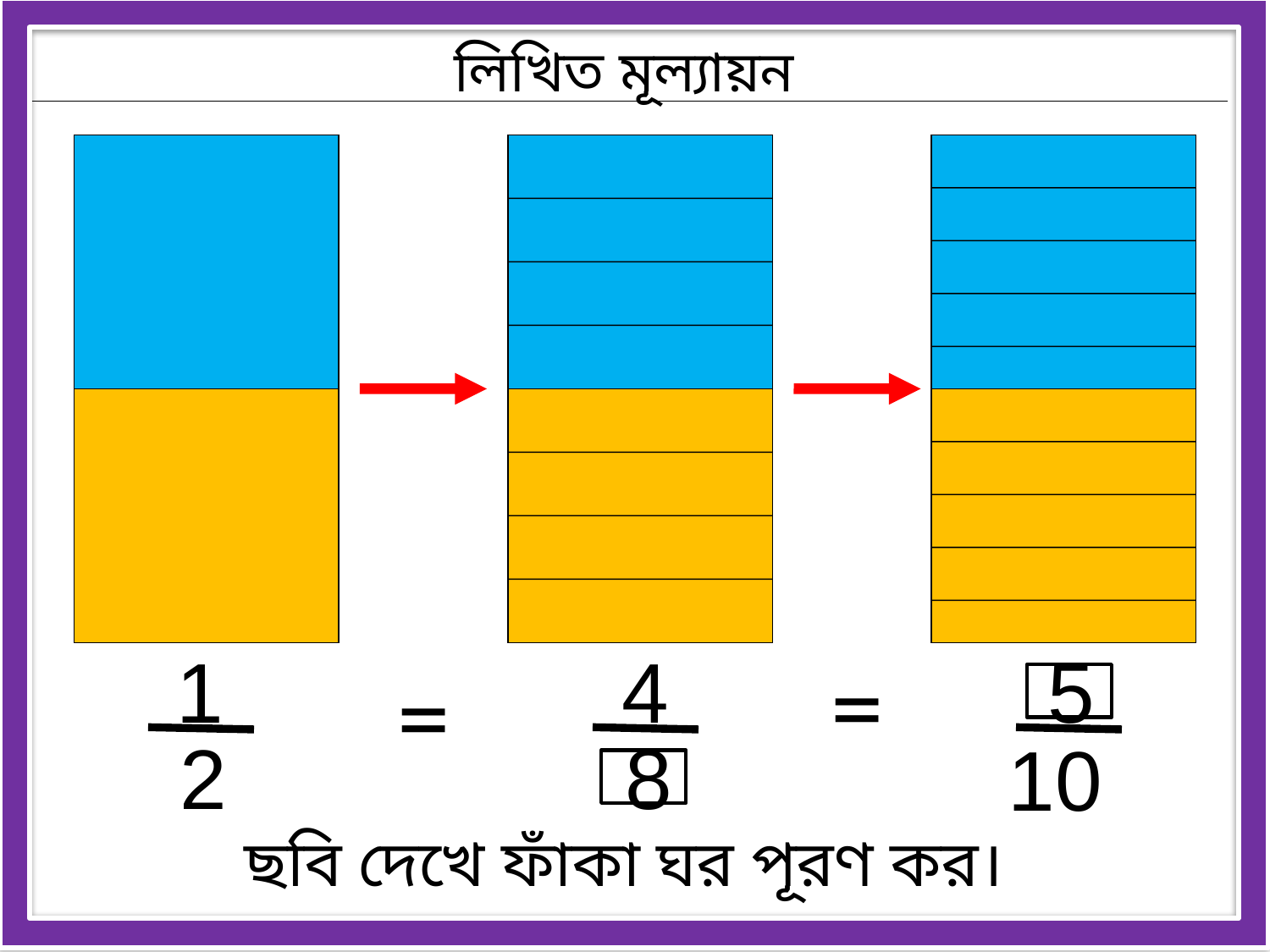

লিখিত মূল্যায়ন

1
4
=
5
=

2
8
10

ছবি দেখে ফাঁকা ঘর পূরণ কর।